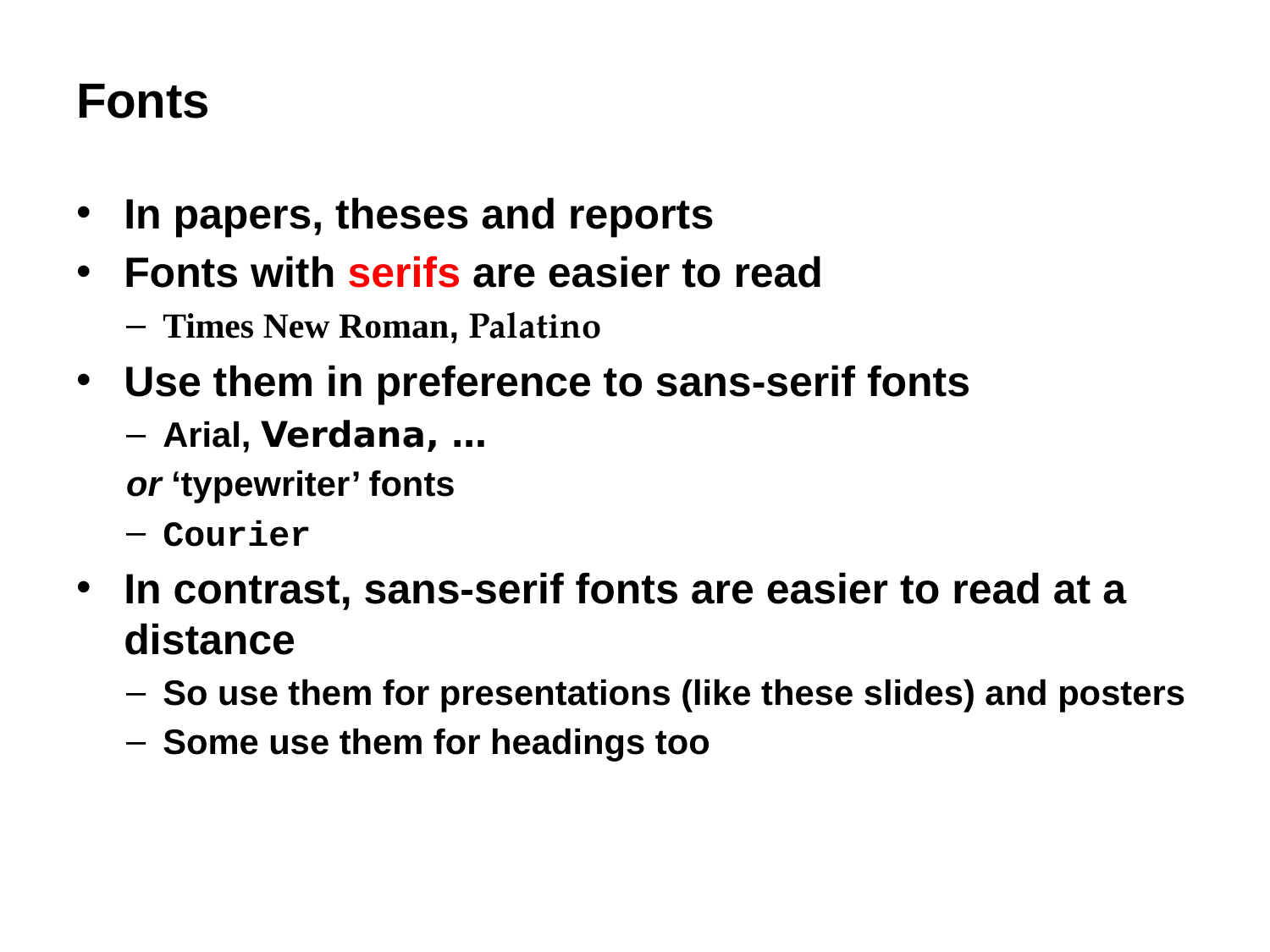

# Fonts
In papers, theses and reports
Fonts with serifs are easier to read
Times New Roman, Palatino
Use them in preference to sans-serif fonts
Arial, Verdana, …
or ‘typewriter’ fonts
Courier
In contrast, sans-serif fonts are easier to read at a distance
So use them for presentations (like these slides) and posters
Some use them for headings too